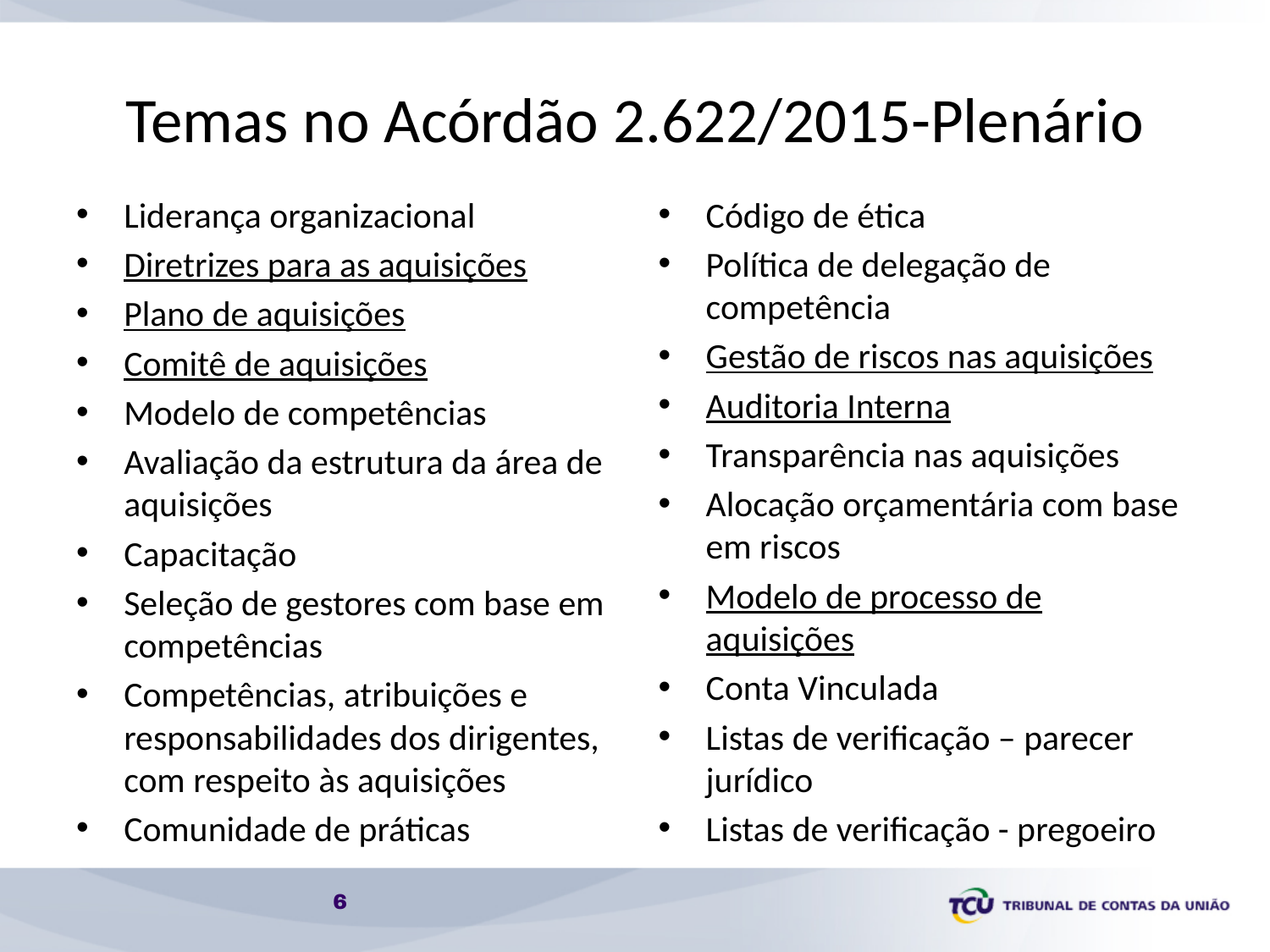

# Temas no Acórdão 2.622/2015-Plenário
Liderança organizacional
Diretrizes para as aquisições
Plano de aquisições
Comitê de aquisições
Modelo de competências
Avaliação da estrutura da área de aquisições
Capacitação
Seleção de gestores com base em competências
Competências, atribuições e responsabilidades dos dirigentes, com respeito às aquisições
Comunidade de práticas

Código de ética
Política de delegação de competência
Gestão de riscos nas aquisições
Auditoria Interna
Transparência nas aquisições
Alocação orçamentária com base em riscos
Modelo de processo de aquisições
Conta Vinculada
Listas de verificação – parecer jurídico
Listas de verificação - pregoeiro

6